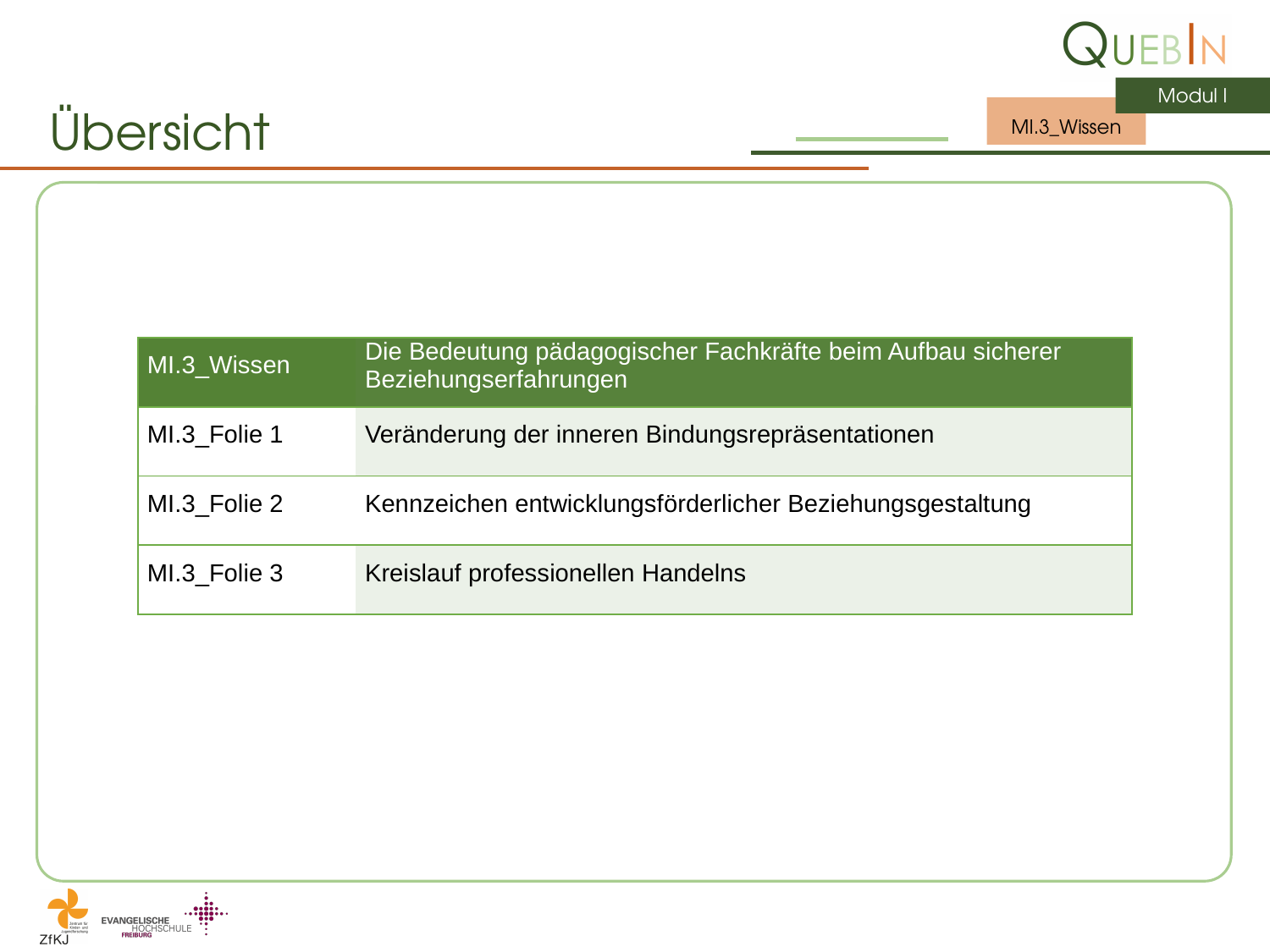

# Übersicht
| MI.3\_Wissen | Die Bedeutung pädagogischer Fachkräfte beim Aufbau sicherer Beziehungserfahrungen |
| --- | --- |
| MI.3\_Folie 1 | Veränderung der inneren Bindungsrepräsentationen |
| MI.3\_Folie 2 | Kennzeichen entwicklungsförderlicher Beziehungsgestaltung |
| MI.3\_Folie 3 | Kreislauf professionellen Handelns |